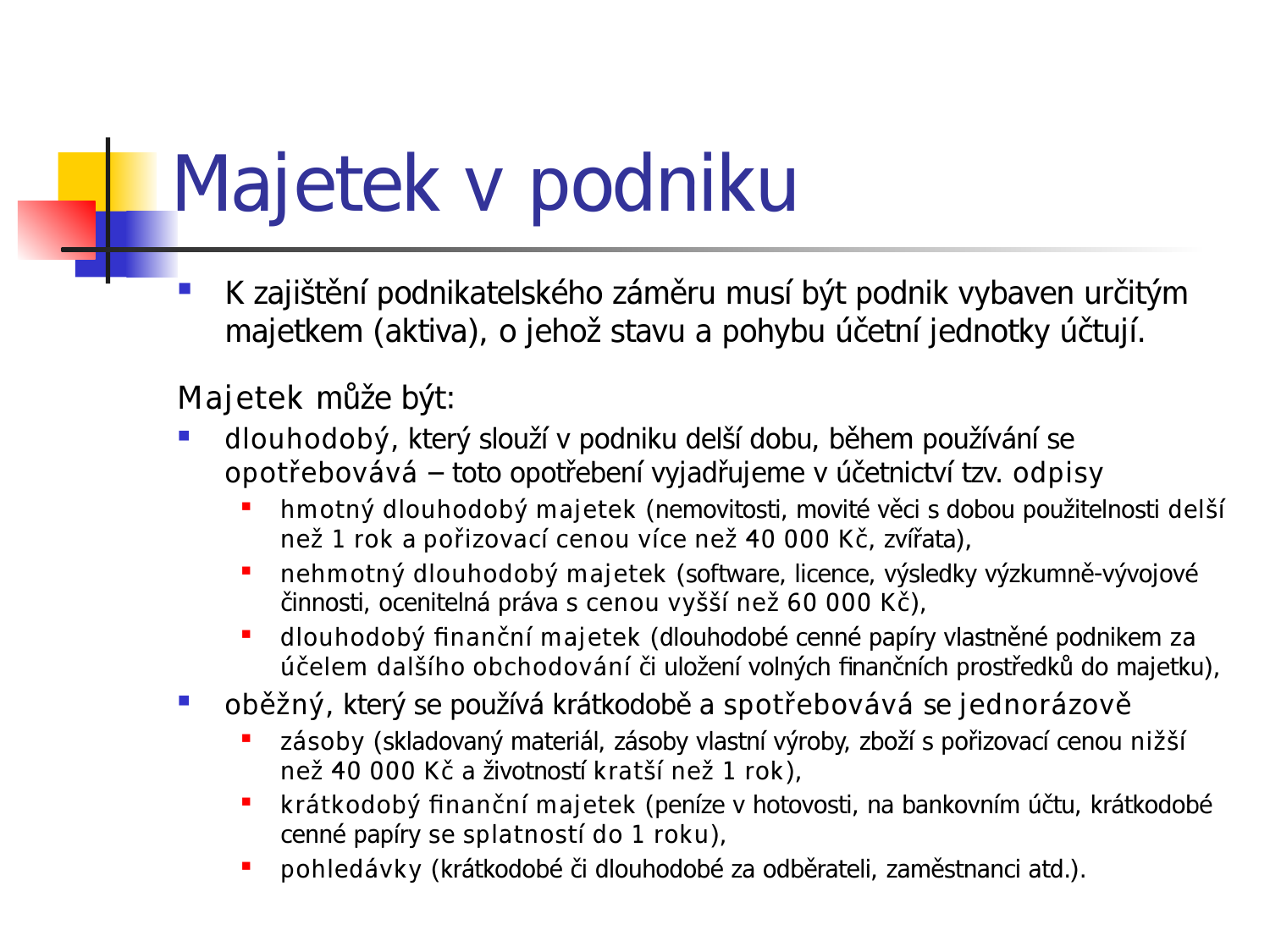

# Majetek v podniku
K zajištění podnikatelského záměru musí být podnik vybaven určitým majetkem (aktiva), o jehož stavu a pohybu účetní jednotky účtují.

Majetek může být:
dlouhodobý, který slouží v podniku delší dobu, během používání se opotřebovává – toto opotřebení vyjadřujeme v účetnictví tzv. odpisy
hmotný dlouhodobý majetek (nemovitosti, movité věci s dobou použitelnosti delší než 1 rok a pořizovací cenou více než 40 000 Kč, zvířata),
nehmotný dlouhodobý majetek (software, licence, výsledky výzkumně-vývojové činnosti, ocenitelná práva s cenou vyšší než 60 000 Kč),
dlouhodobý finanční majetek (dlouhodobé cenné papíry vlastněné podnikem za účelem dalšího obchodování či uložení volných finančních prostředků do majetku),
oběžný, který se používá krátkodobě a spotřebovává se jednorázově
zásoby (skladovaný materiál, zásoby vlastní výroby, zboží s pořizovací cenou nižší než 40 000 Kč a životností kratší než 1 rok),
krátkodobý finanční majetek (peníze v hotovosti, na bankovním účtu, krátkodobé cenné papíry se splatností do 1 roku),
pohledávky (krátkodobé či dlouhodobé za odběrateli, zaměstnanci atd.).